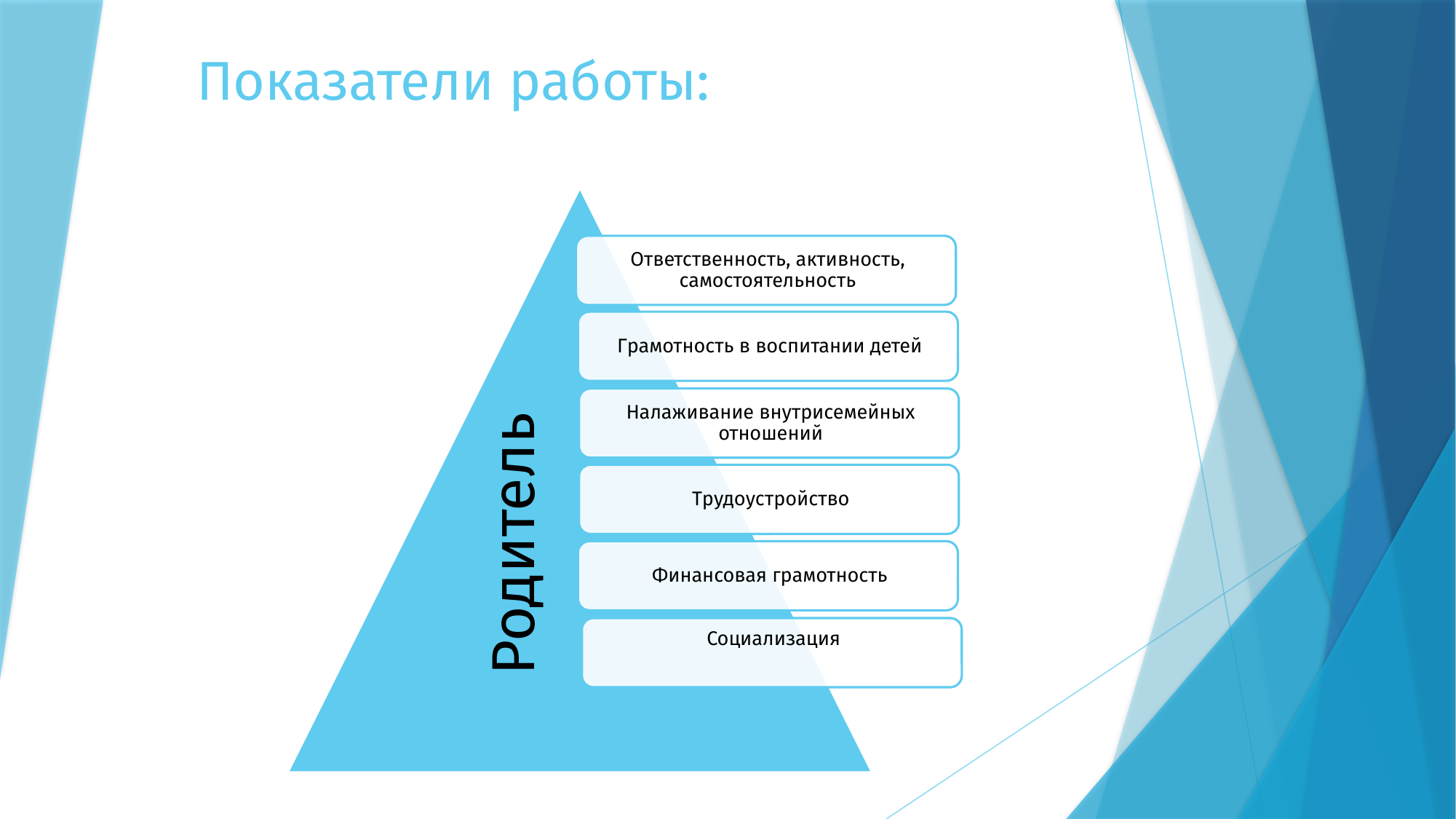

Показатели работы:
Трудоустройство
Ответственность, активность, самостоятельность
Грамотность в воспитании детей
Налаживание внутрисемейных отношений
Финансовая грамотность
Социализация

Родитель